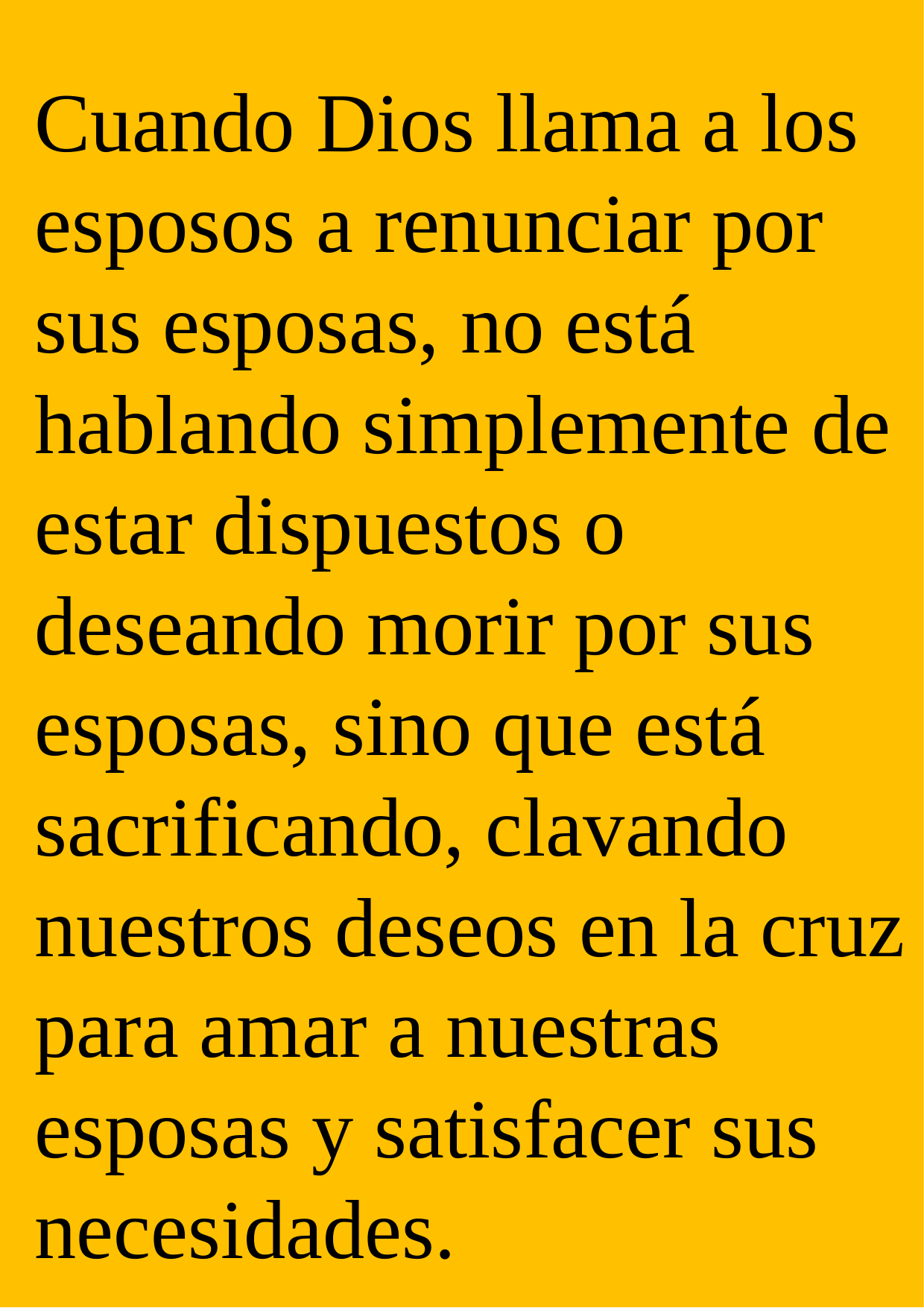

Cuando Dios llama a los esposos a renunciar por sus esposas, no está hablando simplemente de estar dispuestos o deseando morir por sus esposas, sino que está sacrificando, clavando nuestros deseos en la cruz para amar a nuestras esposas y satisfacer sus necesidades.